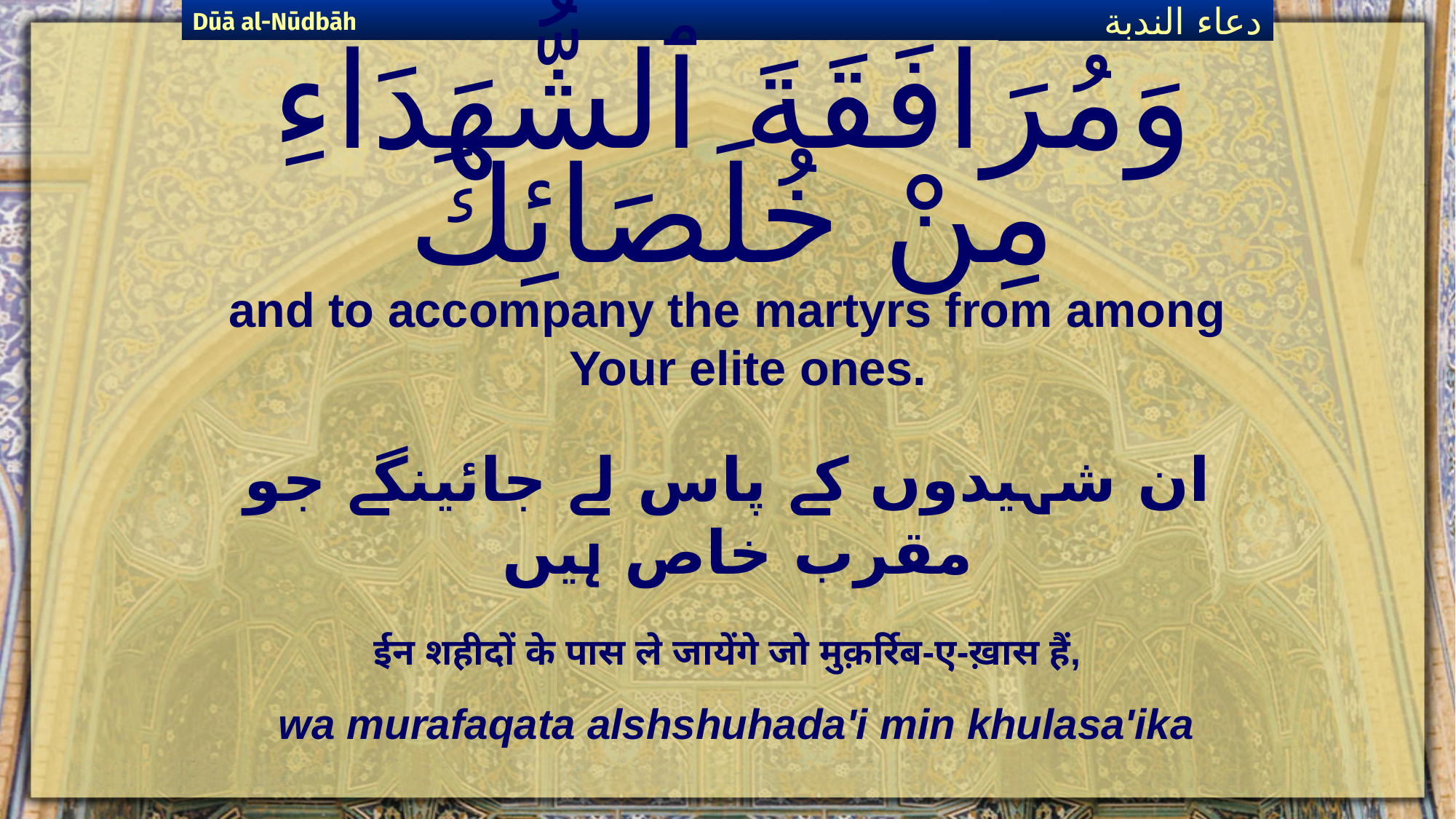

Dūā al-Nūdbāh
دعاء الندبة
# وَمُرَافَقَةَ ٱلشُّهَدَاءِ مِنْ خُلَصَائِكَ
and to accompany the martyrs from among Your elite ones.
ان شہیدوں کے پاس لے جائینگے جو مقرب خاص ہیں
ईन शहीदों के पास ले जायेंगे जो मुक़र्रिब-ए-ख़ास हैं,
wa murafaqata alshshuhada'i min khulasa'ika